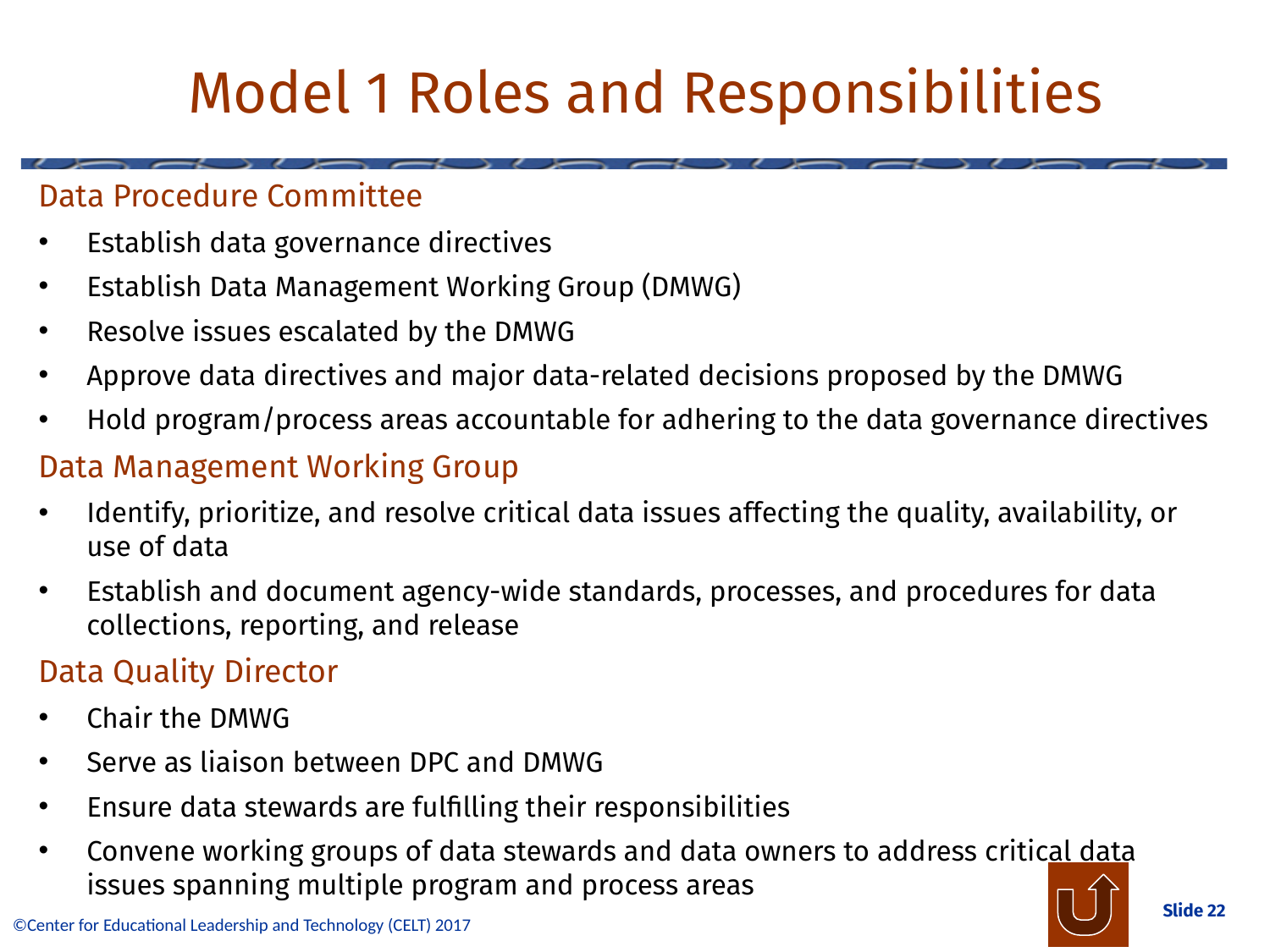

# Model 1 Roles and Responsibilities
Data Procedure Committee
Establish data governance directives
Establish Data Management Working Group (DMWG)
Resolve issues escalated by the DMWG
Approve data directives and major data-related decisions proposed by the DMWG
Hold program/process areas accountable for adhering to the data governance directives
Data Management Working Group
Identify, prioritize, and resolve critical data issues affecting the quality, availability, or use of data
Establish and document agency-wide standards, processes, and procedures for data collections, reporting, and release
Data Quality Director
Chair the DMWG
Serve as liaison between DPC and DMWG
Ensure data stewards are fulfilling their responsibilities
Convene working groups of data stewards and data owners to address critical data issues spanning multiple program and process areas